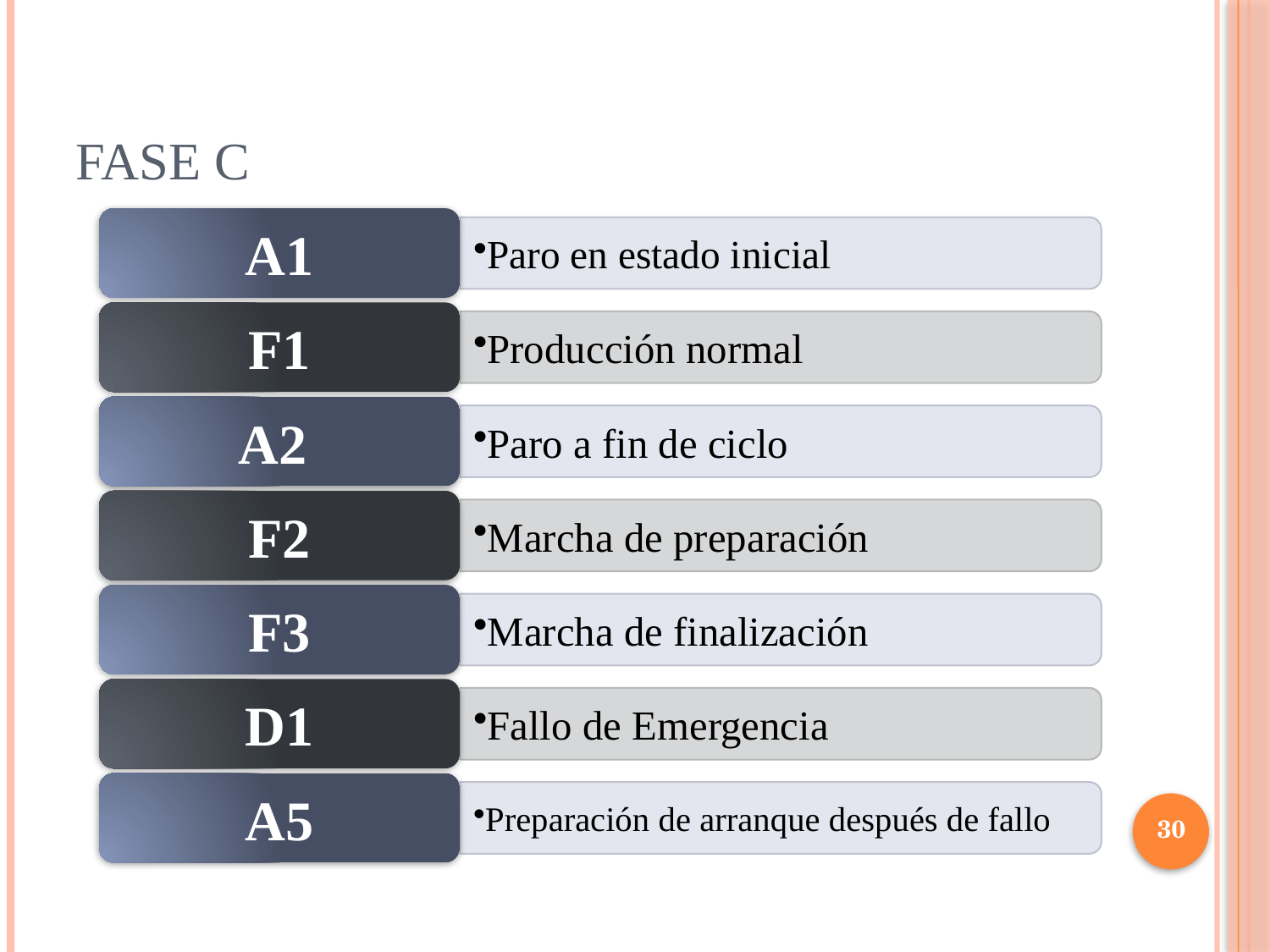

# FASE C
A1
F1
Producción normal
A2
Paro a fin de ciclo
F2
Marcha de preparación
Paro en estado inicial
F3
Marcha de finalización
D1
Fallo de Emergencia
A5
Preparación de arranque después de fallo
30